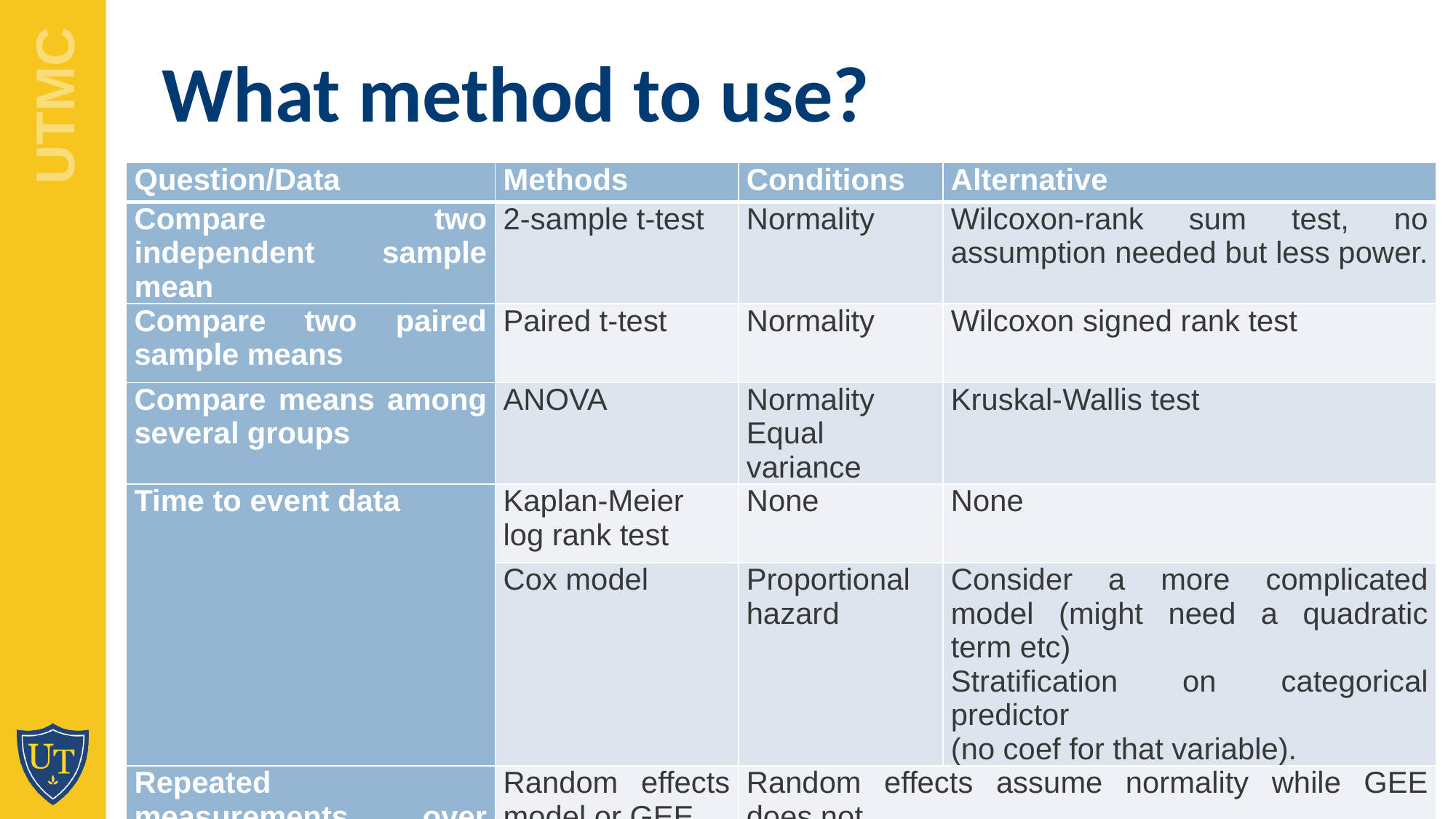

What method to use?
| Question/Data | Methods | Conditions | Alternative |
| --- | --- | --- | --- |
| Compare two independent sample mean | 2-sample t-test | Normality | Wilcoxon-rank sum test, no assumption needed but less power. |
| Compare two paired sample means | Paired t-test | Normality | Wilcoxon signed rank test |
| Compare means among several groups | ANOVA | Normality Equal variance | Kruskal-Wallis test |
| Time to event data | Kaplan-Meier log rank test | None | None |
|  | Cox model | Proportional hazard | Consider a more complicated model (might need a quadratic term etc) Stratification on categorical predictor (no coef for that variable). |
| Repeated measurements over time | Random effects model or GEE | Random effects assume normality while GEE does not. |  |